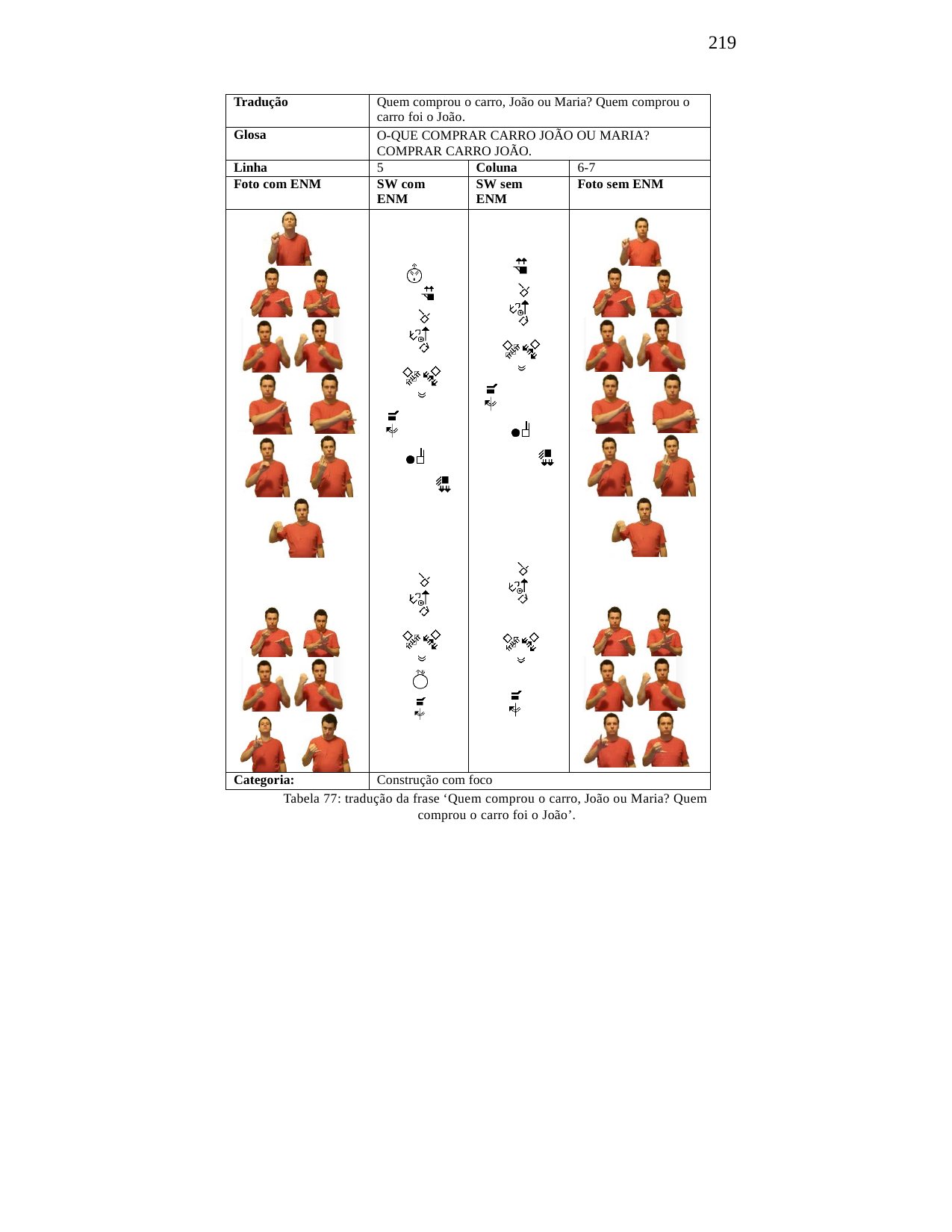

219
| Tradução | Quem comprou o carro, João ou Maria? Quem comprou o carro foi o João. |  |  |
| --- | --- | --- | --- |
| Glosa | O-QUE COMPRAR CARRO JOÃO OU MARIA? COMPRAR CARRO JOÃO. |  |  |
| Linha | 5 | Coluna | 6-7 |
| Foto com ENM | SW com ENM | SW sem ENM | Foto sem ENM |
|  |  |  |  |
| Categoria: | Construção com foco |  |  |

Tabela 77: tradução da frase ‘Quem comprou o carro, João ou Maria? Quem comprou o carro foi o João’.